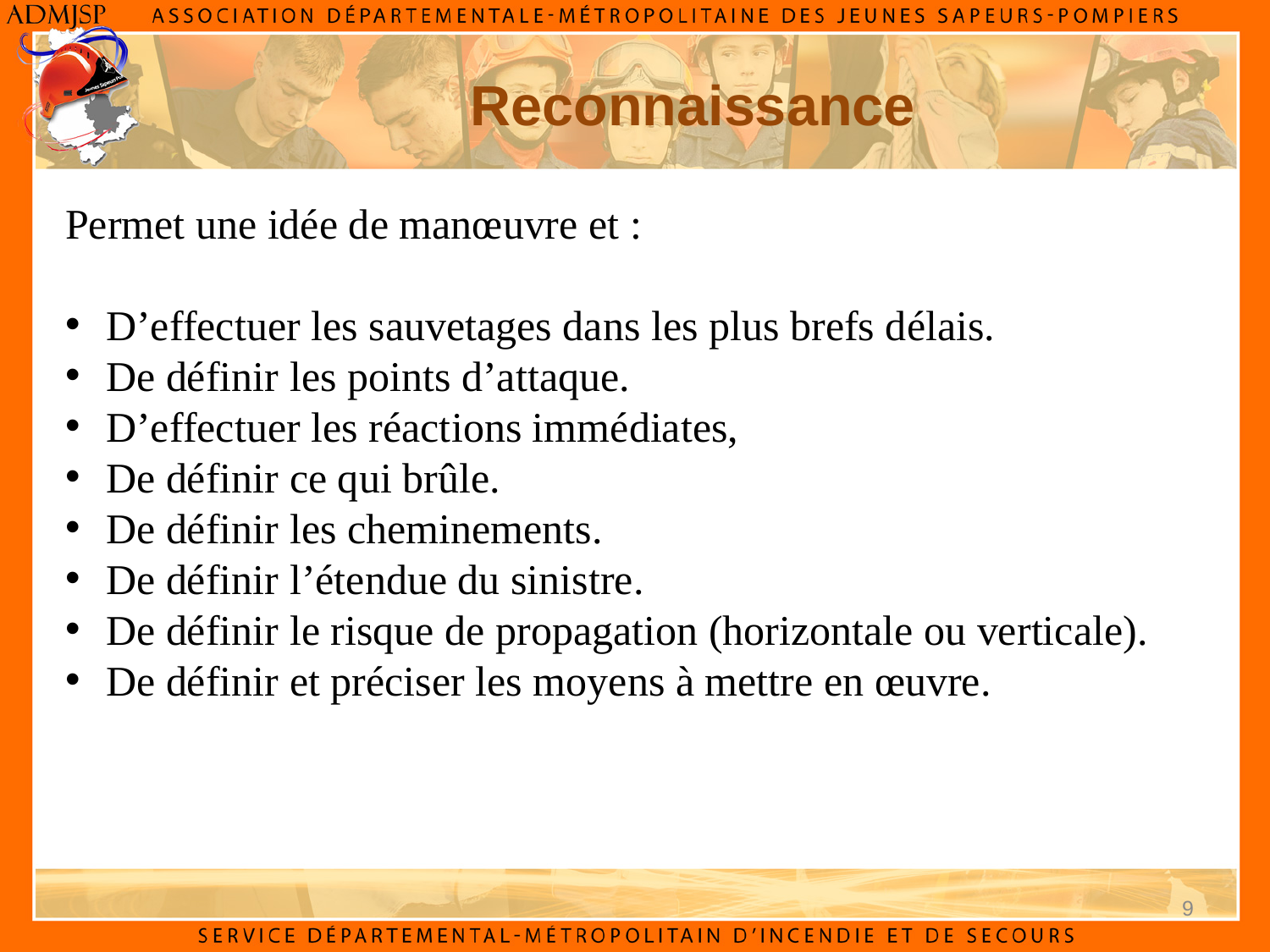

Reconnaissance
Permet une idée de manœuvre et :

 D’effectuer les sauvetages dans les plus brefs délais.
 De définir les points d’attaque.
 D’effectuer les réactions immédiates,
 De définir ce qui brûle.
 De définir les cheminements.
 De définir l’étendue du sinistre.
 De définir le risque de propagation (horizontale ou verticale).
 De définir et préciser les moyens à mettre en œuvre.

9